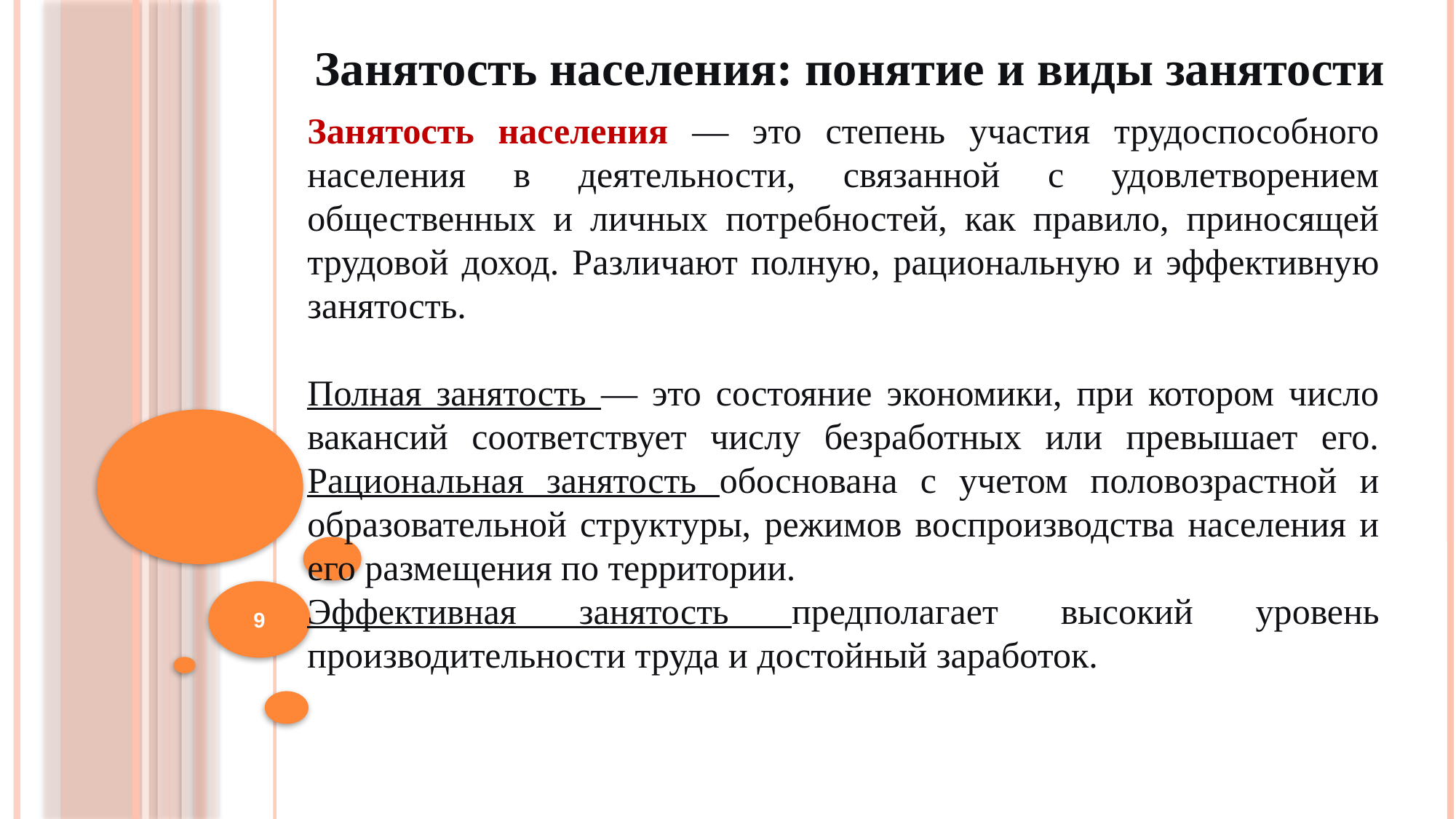

Занятость населения: понятие и виды занятости
Занятость населения — это степень участия трудоспособного населения в деятельности, связанной с удовлетворением общественных и личных потребностей, как правило, приносящей трудовой доход. Различают полную, рациональную и эффективную занятость.

Полная занятость — это состояние экономики, при котором число вакансий соответствует числу безработных или превышает его. Рациональная занятость обоснована с учетом половозрастной и образовательной структуры, режимов воспроизводства населения и его размещения по территории.
Эффективная занятость предполагает высокий уровень производительности труда и достойный заработок.
9